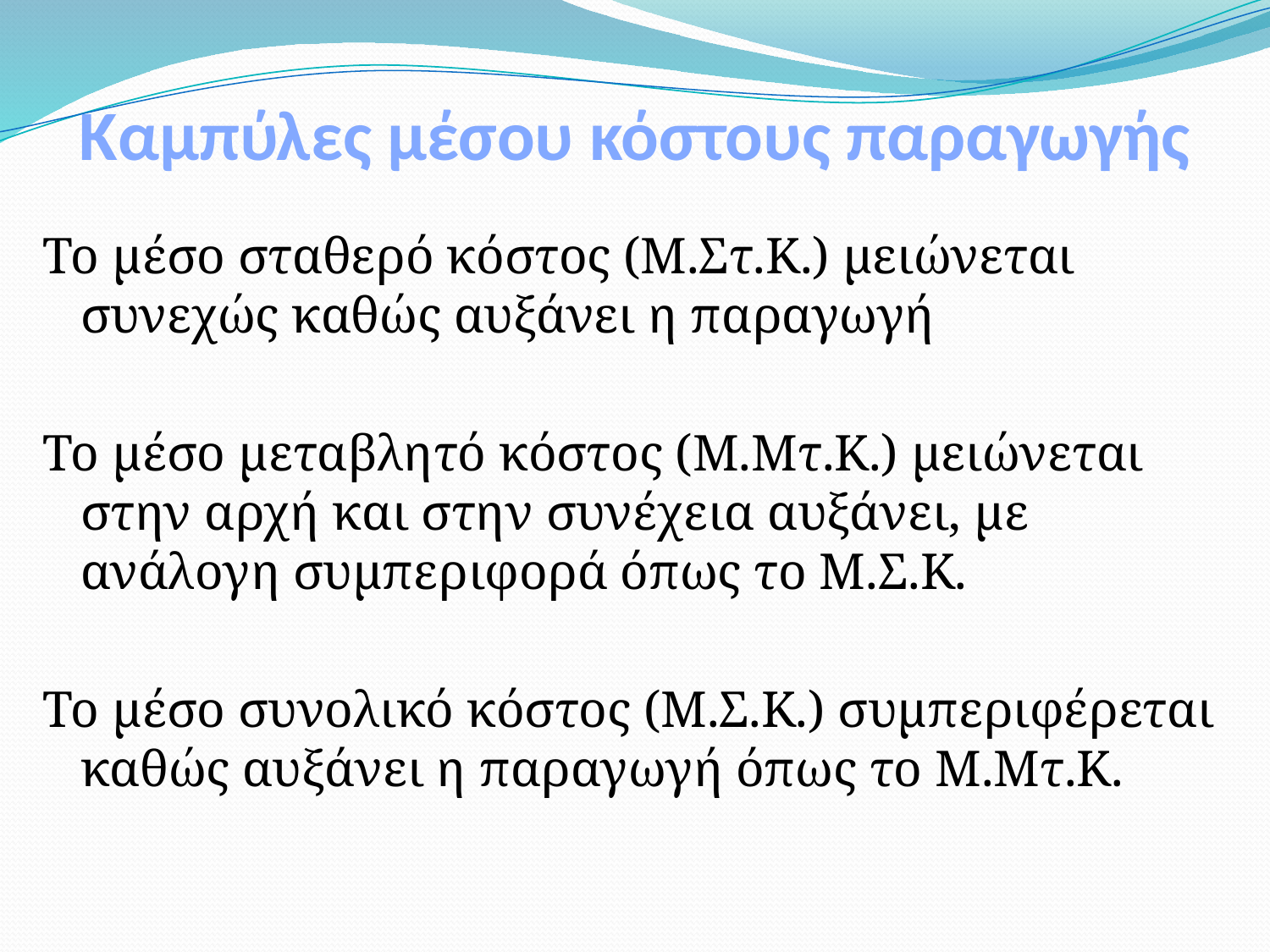

# Καμπύλες μέσου κόστους παραγωγής
Το μέσο σταθερό κόστος (Μ.Στ.Κ.) μειώνεται συνεχώς καθώς αυξάνει η παραγωγή

Το μέσο μεταβλητό κόστος (Μ.Μτ.Κ.) μειώνεται στην αρχή και στην συνέχεια αυξάνει, με ανάλογη συμπεριφορά όπως το Μ.Σ.Κ.

Το μέσο συνολικό κόστος (Μ.Σ.Κ.) συμπεριφέρεται καθώς αυξάνει η παραγωγή όπως το Μ.Μτ.Κ.